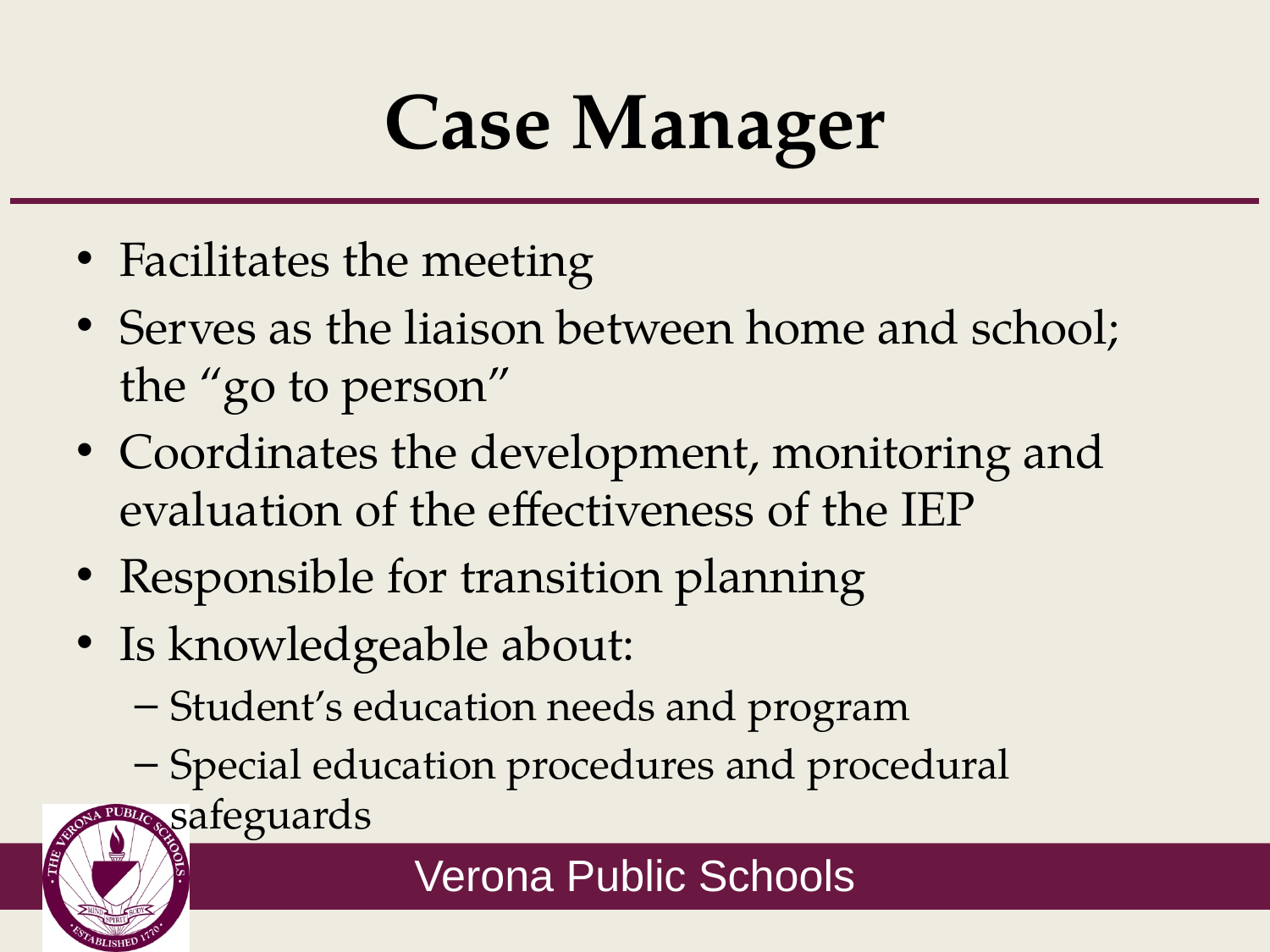

# Case Manager
Facilitates the meeting
Serves as the liaison between home and school; the “go to person”
Coordinates the development, monitoring and evaluation of the effectiveness of the IEP
Responsible for transition planning
Is knowledgeable about:
Student’s education needs and program
Special education procedures and procedural safeguards